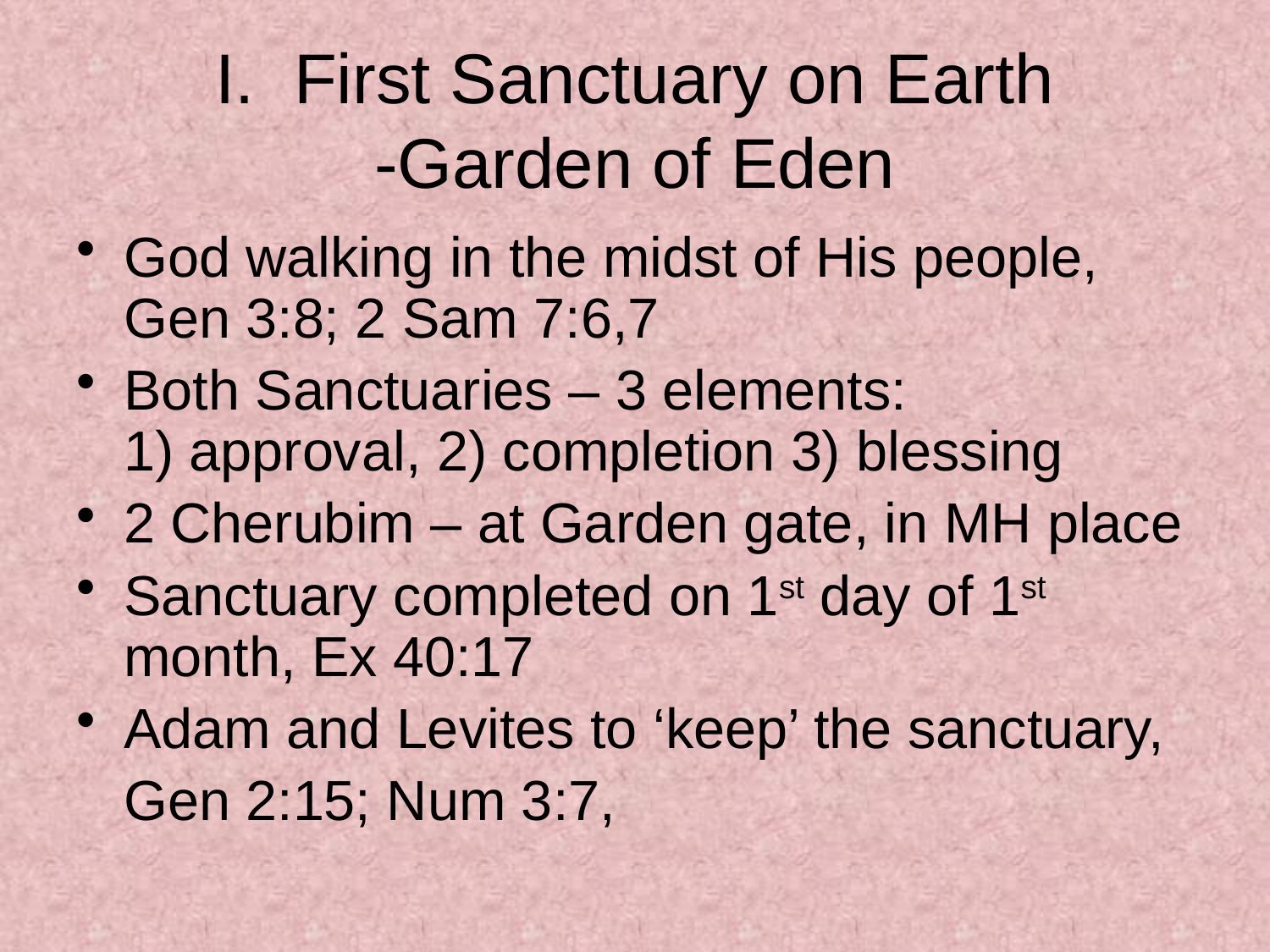

# I.  First Sanctuary on Earth -Garden of Eden
God walking in the midst of His people, Gen 3:8; 2 Sam 7:6,7
Both Sanctuaries – 3 elements:                1) approval, 2) completion 3) blessing
2 Cherubim – at Garden gate, in MH place
Sanctuary completed on 1st day of 1st month, Ex 40:17
Adam and Levites to ‘keep’ the sanctuary,
	Gen 2:15; Num 3:7,